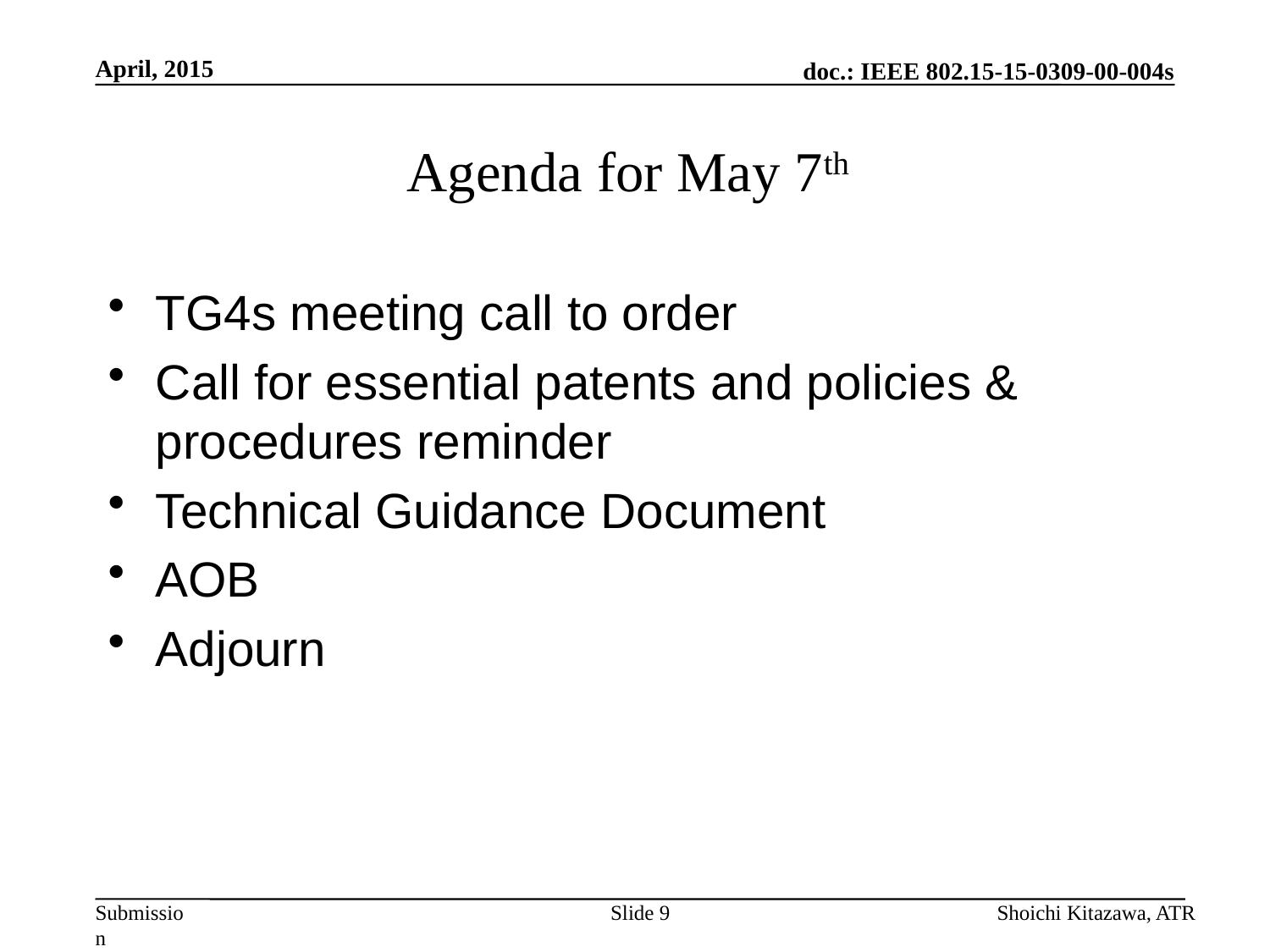

April, 2015
# Agenda for May 7th
TG4s meeting call to order
Call for essential patents and policies & procedures reminder
Technical Guidance Document
AOB
Adjourn

Slide 9
Shoichi Kitazawa, ATR